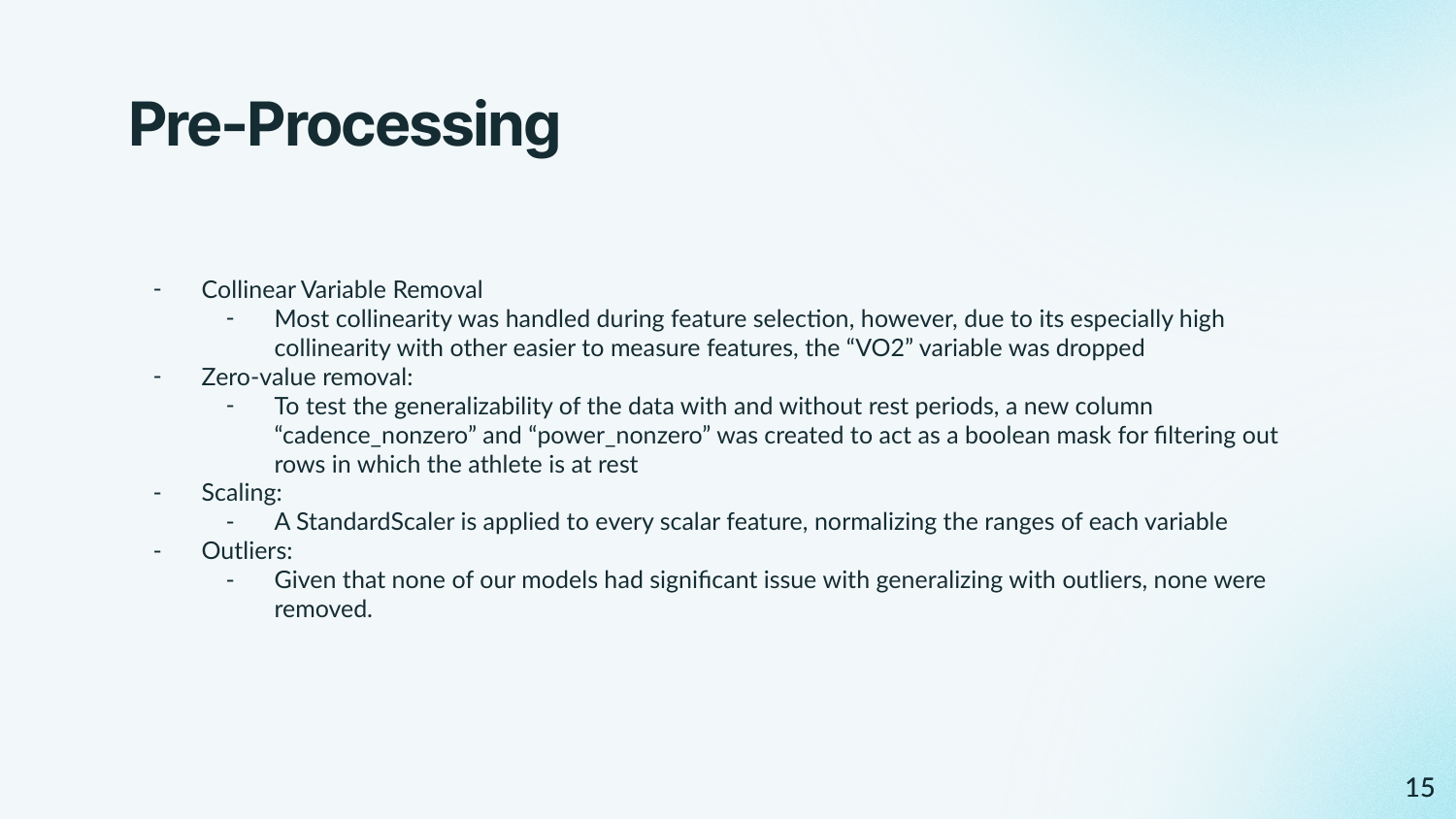

# Pre-Processing
Collinear Variable Removal
Most collinearity was handled during feature selection, however, due to its especially high collinearity with other easier to measure features, the “VO2” variable was dropped
Zero-value removal:
To test the generalizability of the data with and without rest periods, a new column “cadence_nonzero” and “power_nonzero” was created to act as a boolean mask for filtering out rows in which the athlete is at rest
Scaling:
A StandardScaler is applied to every scalar feature, normalizing the ranges of each variable
Outliers:
Given that none of our models had significant issue with generalizing with outliers, none were removed.
15
15